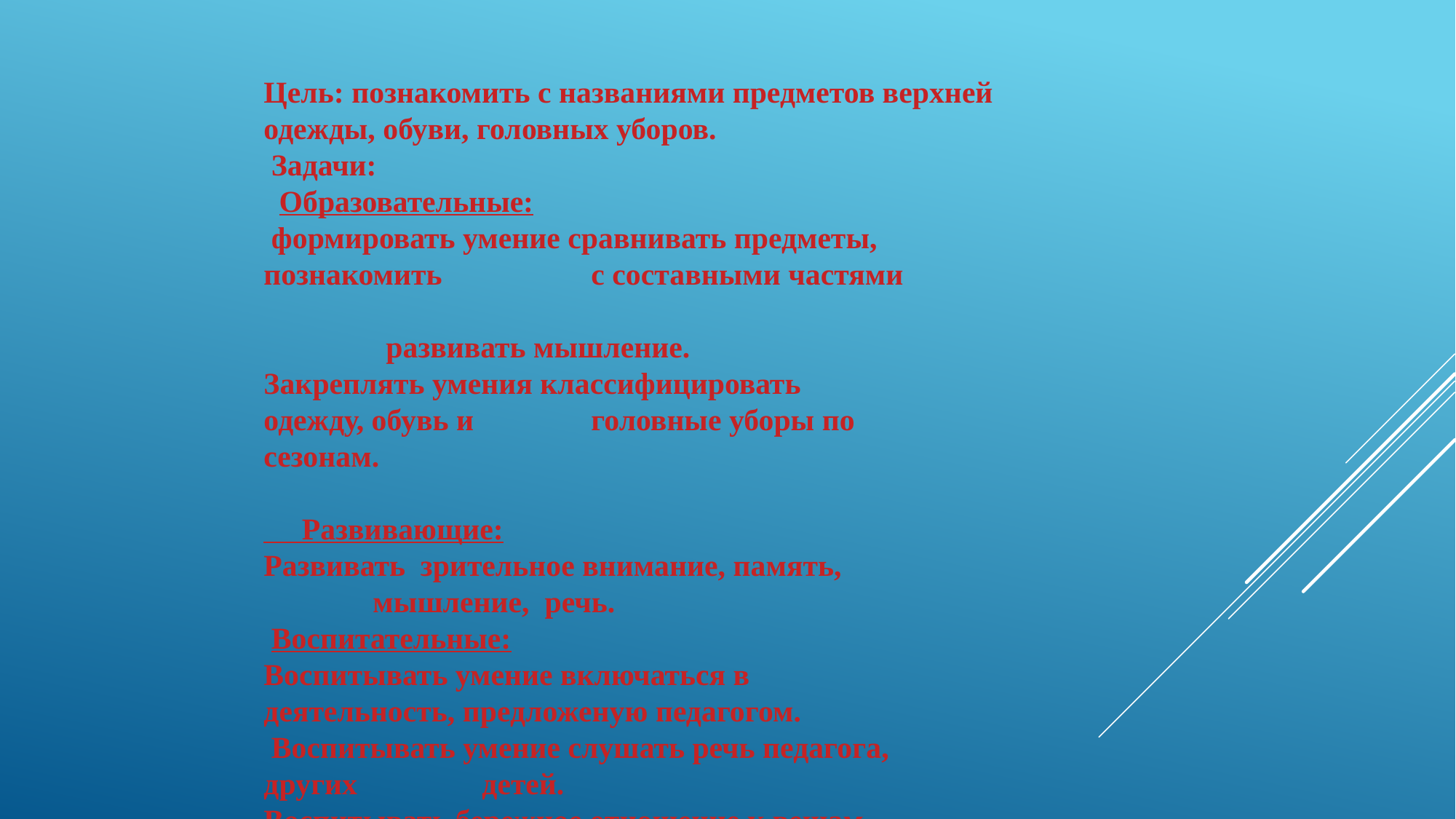

Цель: познакомить с названиями предметов верхней    одежды, обуви, головных уборов.
 Задачи:
  Образовательные:
 формировать умение сравнивать предметы, познакомить      	с составными частями
                развивать мышление.
Закреплять умения классифицировать одежду, обувь и    	головные уборы по сезонам.

     Развивающие:
Развивать  зрительное внимание, память,
	мышление,  речь.
 Воспитательные:
Воспитывать умение включаться в деятельность, предложеную педагогом.
 Воспитывать умение слушать речь педагога, других    	детей.
Воспитывать бережное отношение к вещам.